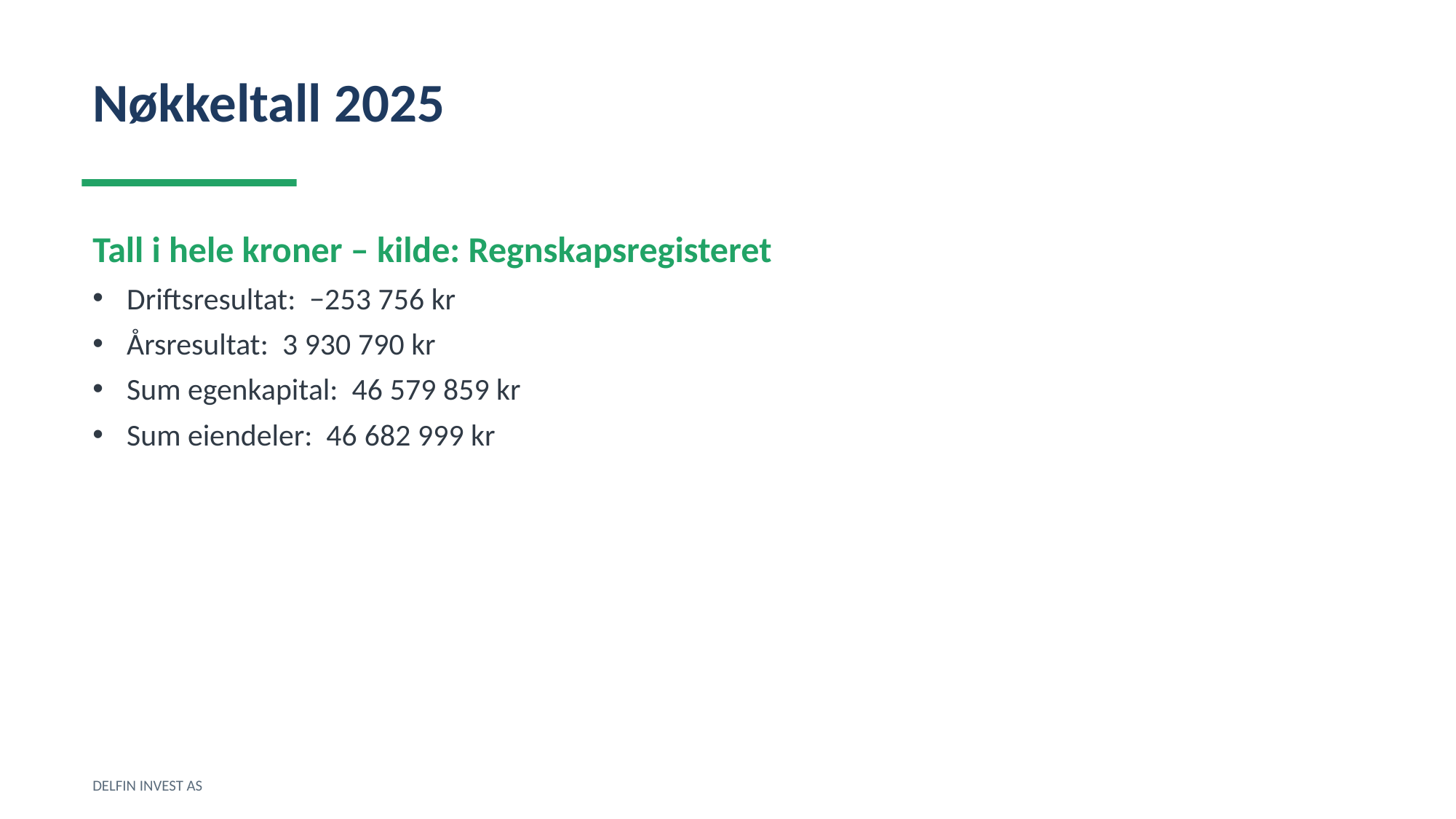

Nøkkeltall 2025

Tall i hele kroner – kilde: Regnskapsregisteret
Driftsresultat:  −253 756 kr
Årsresultat:  3 930 790 kr
Sum egenkapital:  46 579 859 kr
Sum eiendeler:  46 682 999 kr
DELFIN INVEST AS